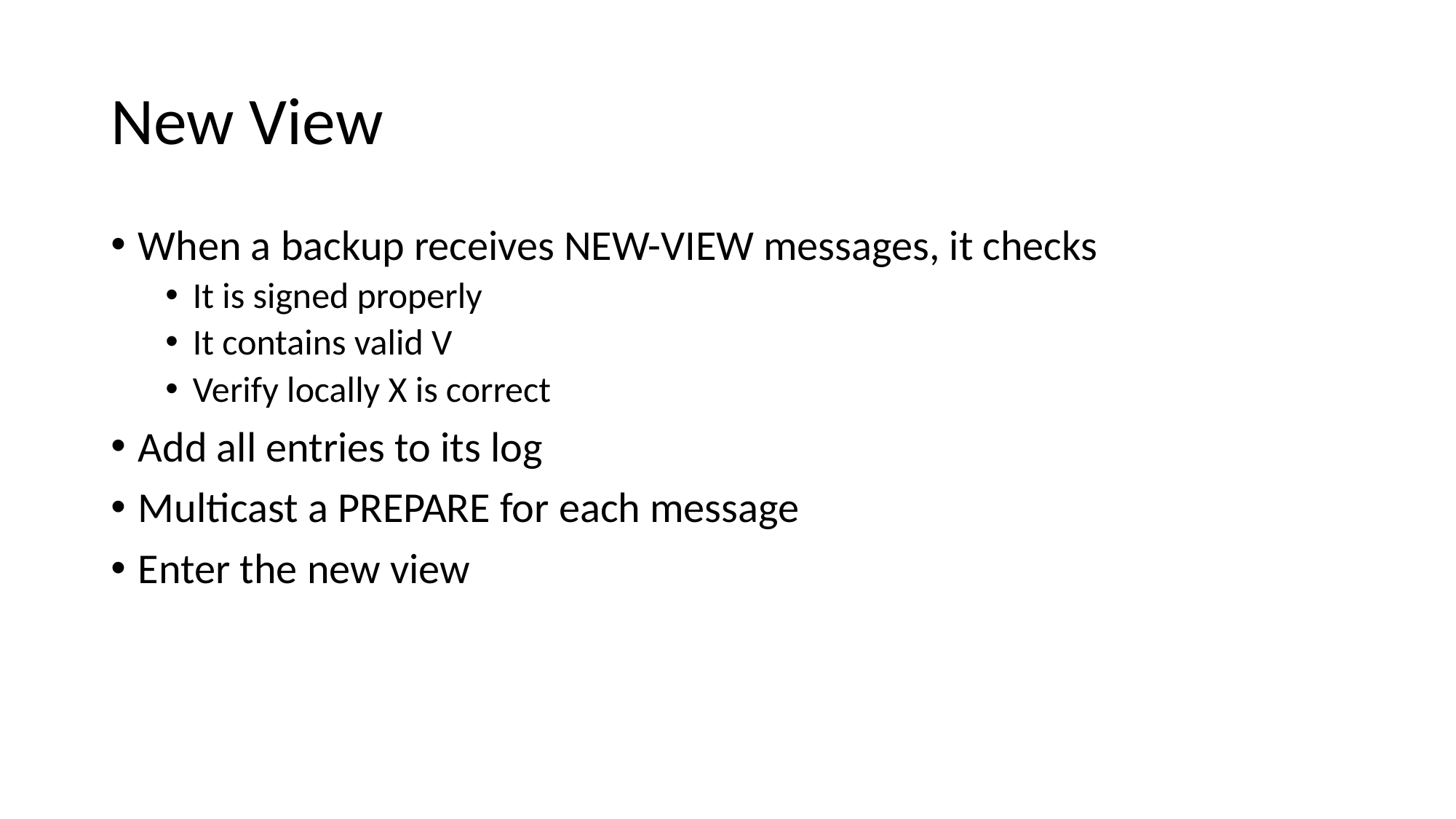

# New View
When a backup receives NEW-VIEW messages, it checks
It is signed properly
It contains valid V
Verify locally X is correct
Add all entries to its log
Multicast a PREPARE for each message
Enter the new view